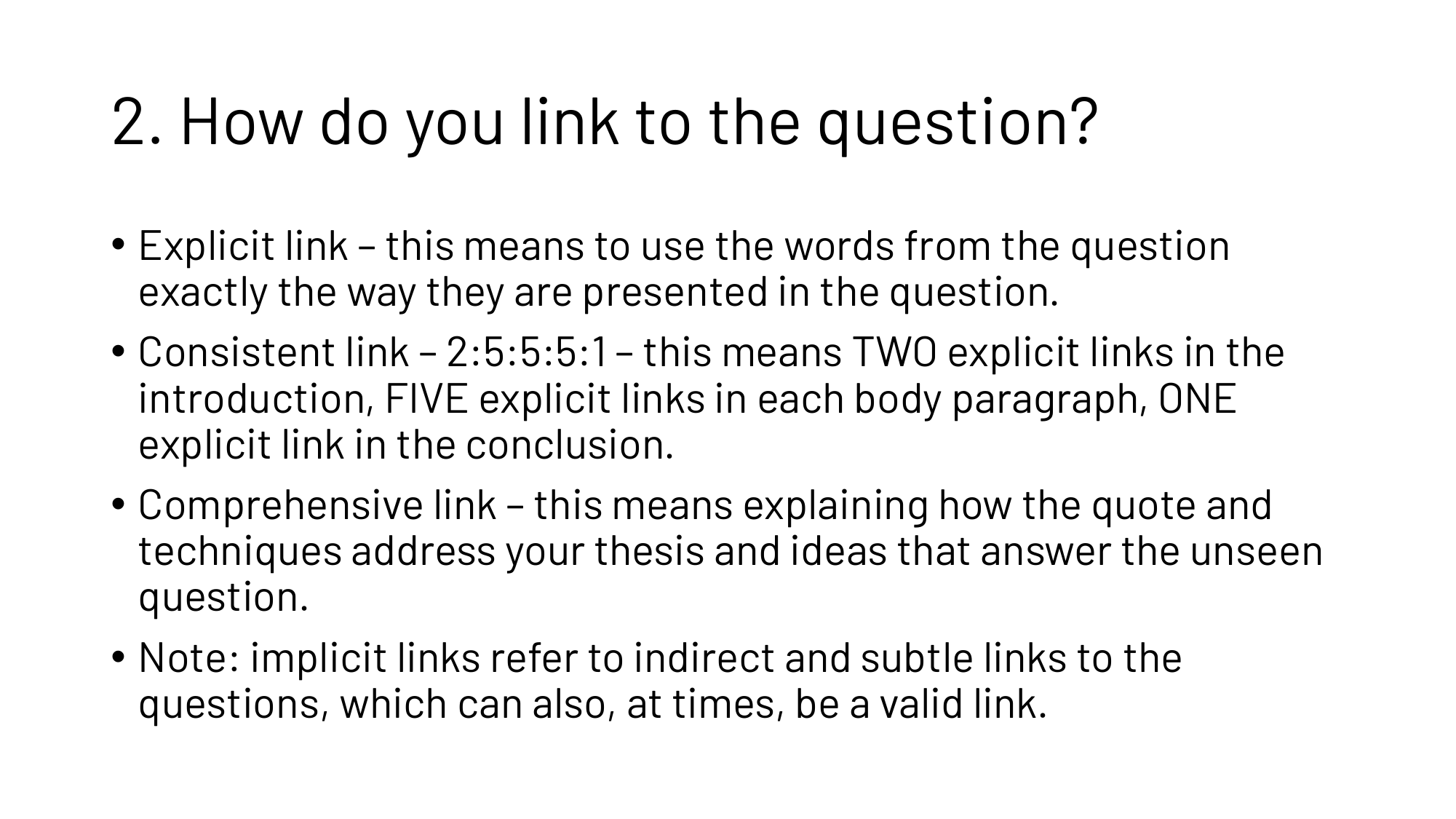

# 2. How do you link to the question?
Explicit link – this means to use the words from the question exactly the way they are presented in the question.
Consistent link – 2:5:5:5:1 – this means TWO explicit links in the introduction, FIVE explicit links in each body paragraph, ONE explicit link in the conclusion.
Comprehensive link – this means explaining how the quote and techniques address your thesis and ideas that answer the unseen question.
Note: implicit links refer to indirect and subtle links to the questions, which can also, at times, be a valid link.